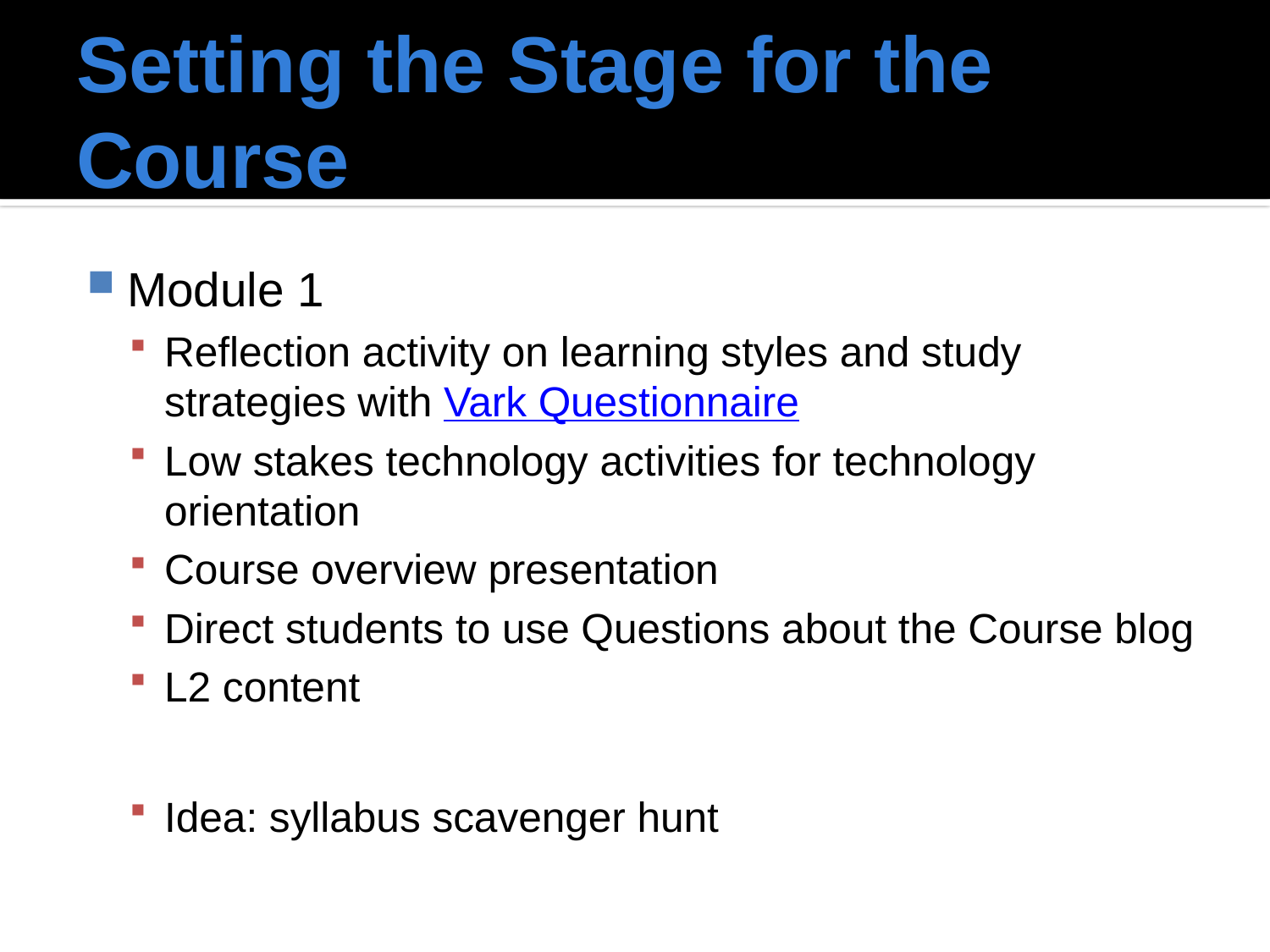

# Setting the Stage for the Course
Module 1
Reflection activity on learning styles and study strategies with Vark Questionnaire
Low stakes technology activities for technology orientation
Course overview presentation
Direct students to use Questions about the Course blog
L2 content

Idea: syllabus scavenger hunt